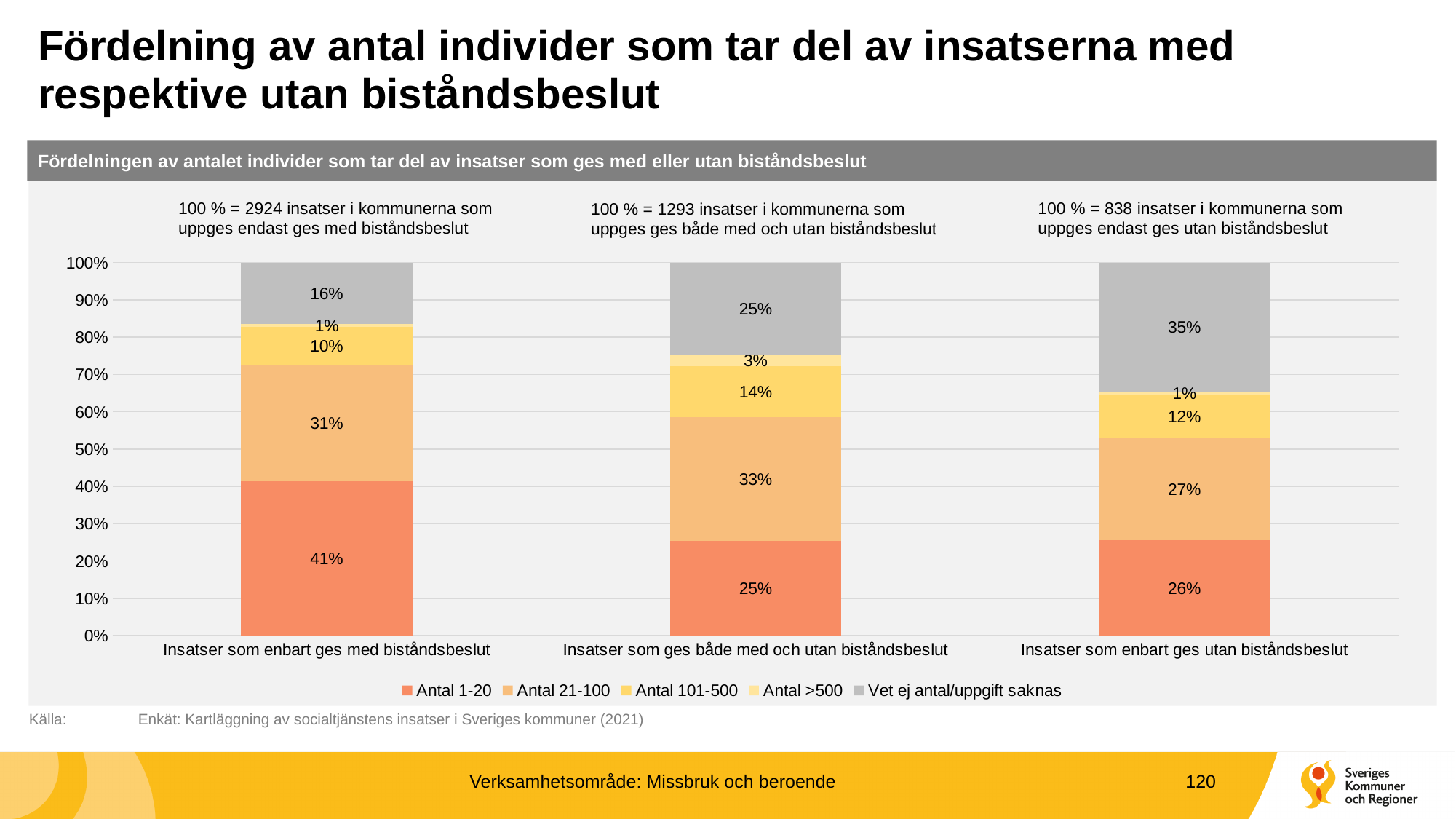

# Fördelning av antal individer som tar del av insatserna med respektive utan biståndsbeslut
Fördelningen av antalet individer som tar del av insatser som ges med eller utan biståndsbeslut

100 % = 2924 insatser i kommunerna som uppges endast ges med biståndsbeslut
100 % = 838 insatser i kommunerna som uppges endast ges utan biståndsbeslut
100 % = 1293 insatser i kommunerna som uppges ges både med och utan biståndsbeslut

### Chart

| Category | Antal 1-20 | Antal 21-100 | Antal 101-500 | Antal >500 | Vet ej antal/uppgift saknas |
|---|---|---|---|---|---|
| Insatser som enbart ges med biståndsbeslut | 0.41415868673050615 | 0.3112175102599179 | 0.10157318741450068 | 0.009233926128590971 | 0.16381668946648426 |
| Insatser som ges både med och utan biståndsbeslut | 0.2536736272235112 | 0.3325599381283836 | 0.13611755607115236 | 0.030935808197989172 | 0.24671307037896364 |
| Insatser som enbart ges utan biståndsbeslut | 0.2553699284009546 | 0.2732696897374702 | 0.11813842482100238 | 0.007159904534606206 | 0.3460620525059666 |
Källa:	Enkät: Kartläggning av socialtjänstens insatser i Sveriges kommuner (2021)
Verksamhetsområde: Missbruk och beroende
120